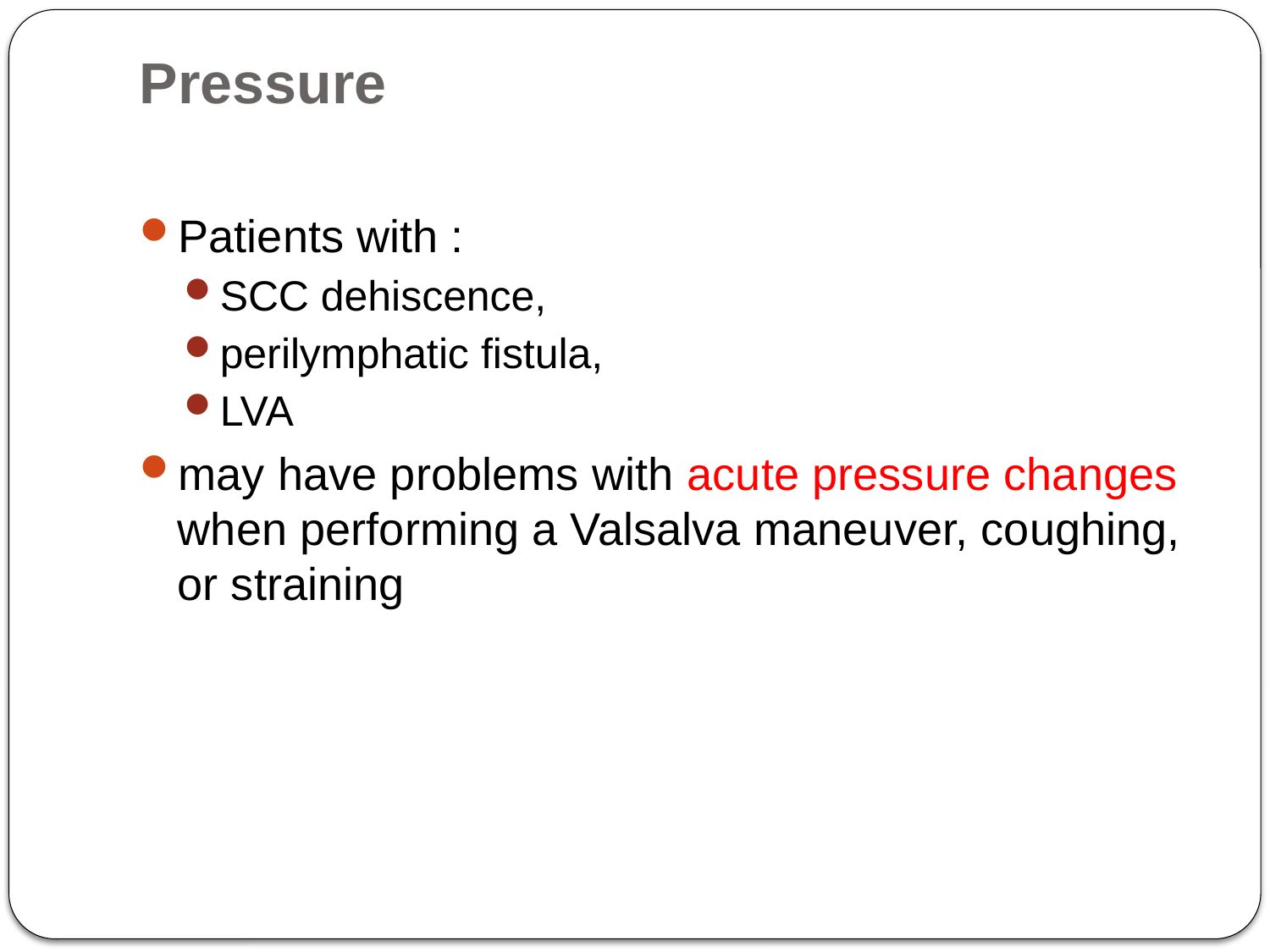

# Pressure
Patients with :
SCC dehiscence,
perilymphatic fistula,
LVA
may have problems with acute pressure changes when performing a Valsalva maneuver, coughing, or straining